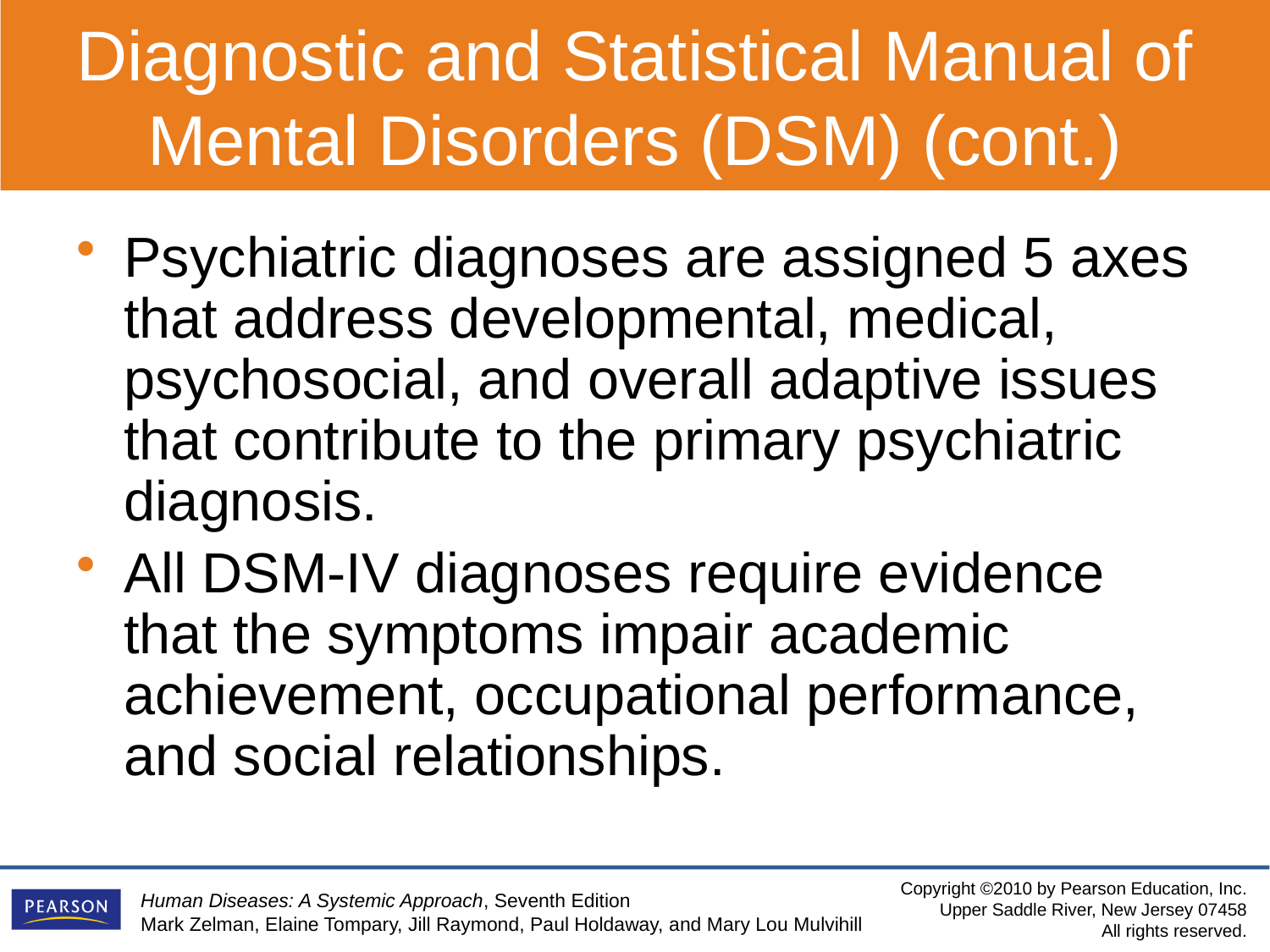

Diagnostic and Statistical Manual of Mental Disorders (DSM) (cont.)
Psychiatric diagnoses are assigned 5 axes that address developmental, medical, psychosocial, and overall adaptive issues that contribute to the primary psychiatric diagnosis.
All DSM-IV diagnoses require evidence that the symptoms impair academic achievement, occupational performance, and social relationships.